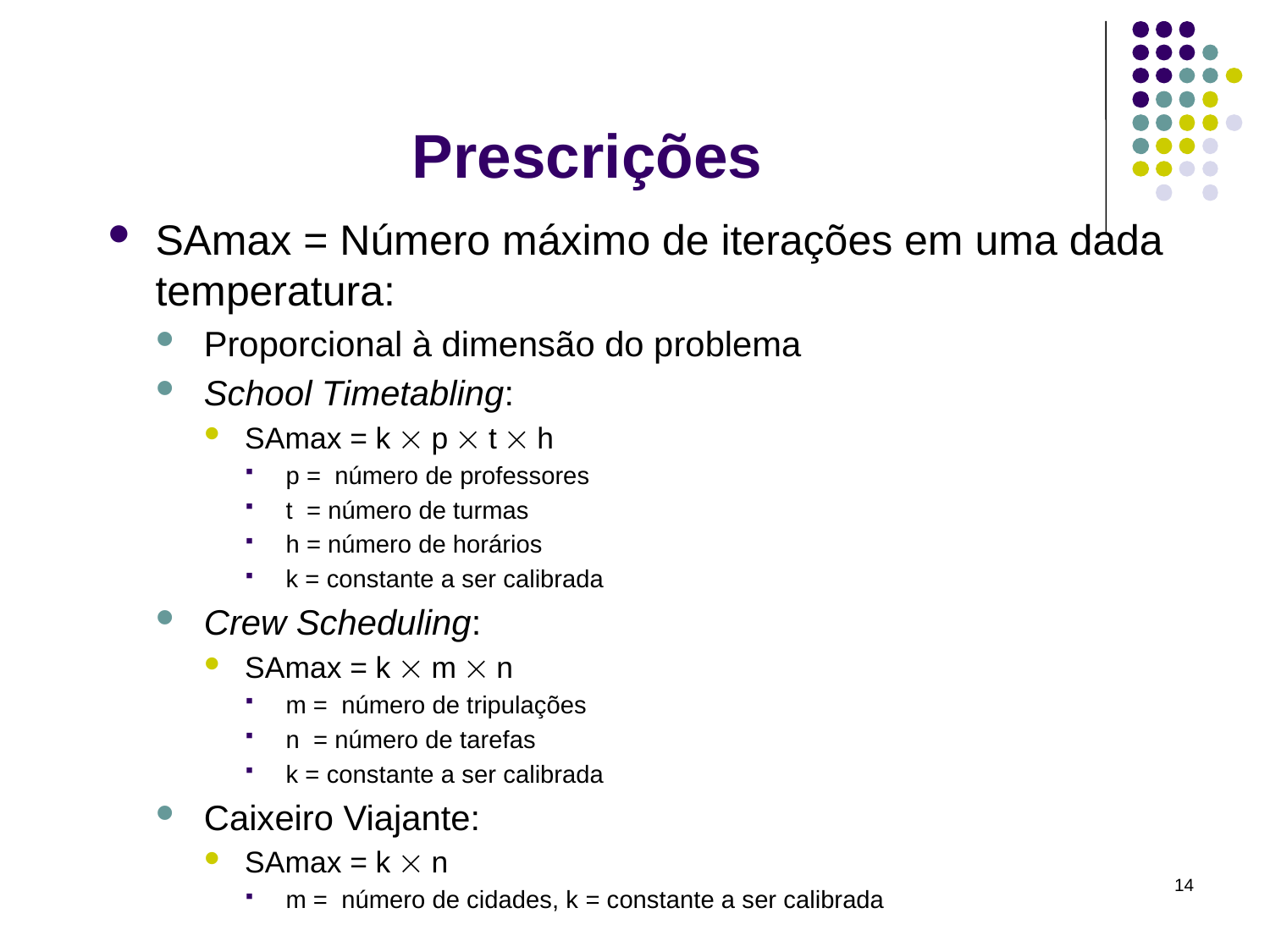

# Prescrições
SAmax = Número máximo de iterações em uma dada temperatura:
Proporcional à dimensão do problema
School Timetabling:
SAmax = k × p × t × h
p =  número de professores
t  = número de turmas
h = número de horários
k = constante a ser calibrada
Crew Scheduling:
SAmax = k × m × n
m =  número de tripulações
n  = número de tarefas
k = constante a ser calibrada
Caixeiro Viajante:
SAmax = k × n
m =  número de cidades, k = constante a ser calibrada
14